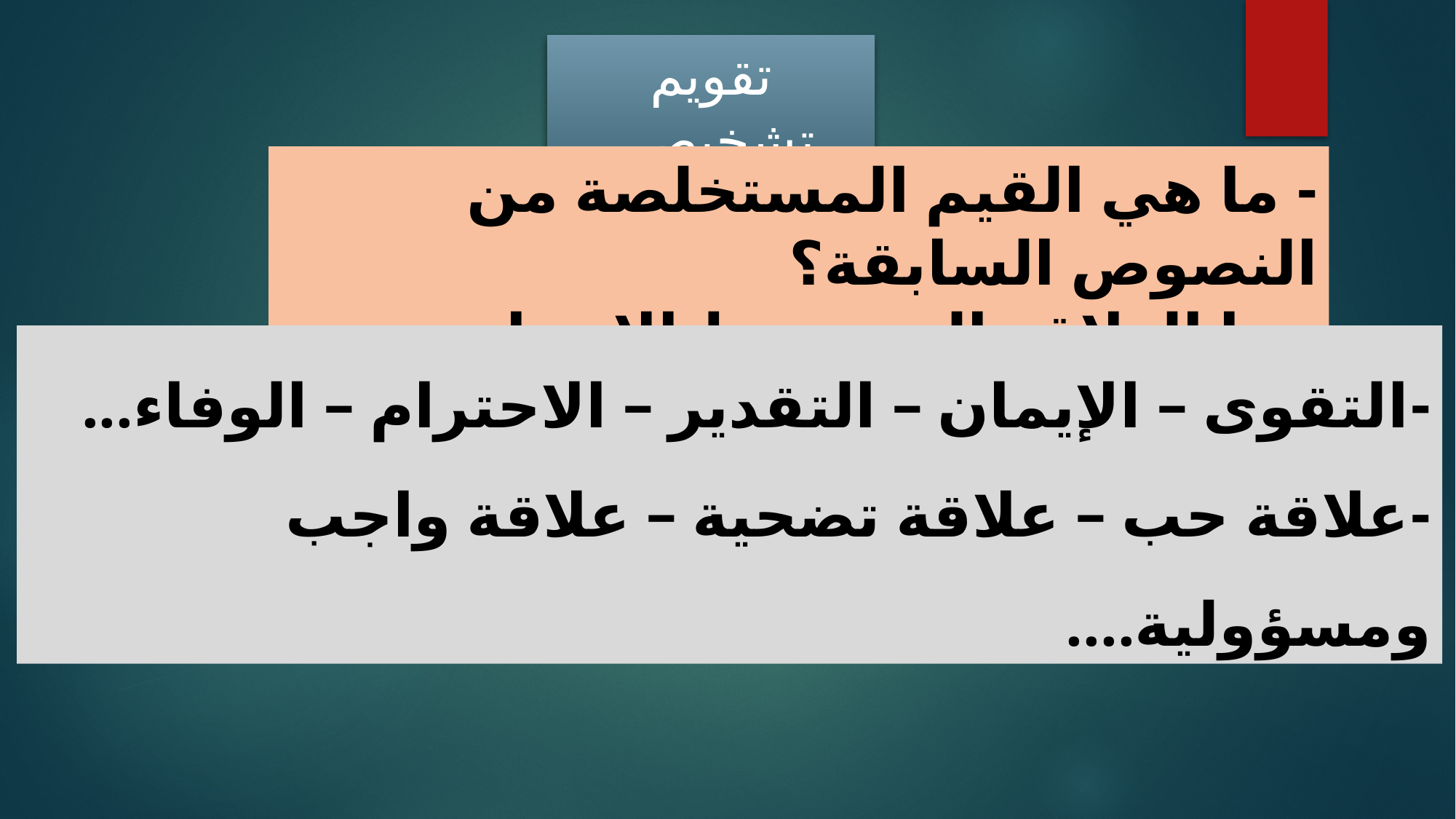

تقويم تشخيصي
- ما هي القيم المستخلصة من النصوص السابقة؟
- ما العلاقة التي تربط الإنسان بوطنه؟
-	التقوى – الإيمان – التقدير – الاحترام – الوفاء...
-	علاقة حب – علاقة تضحية – علاقة واجب ومسؤولية....